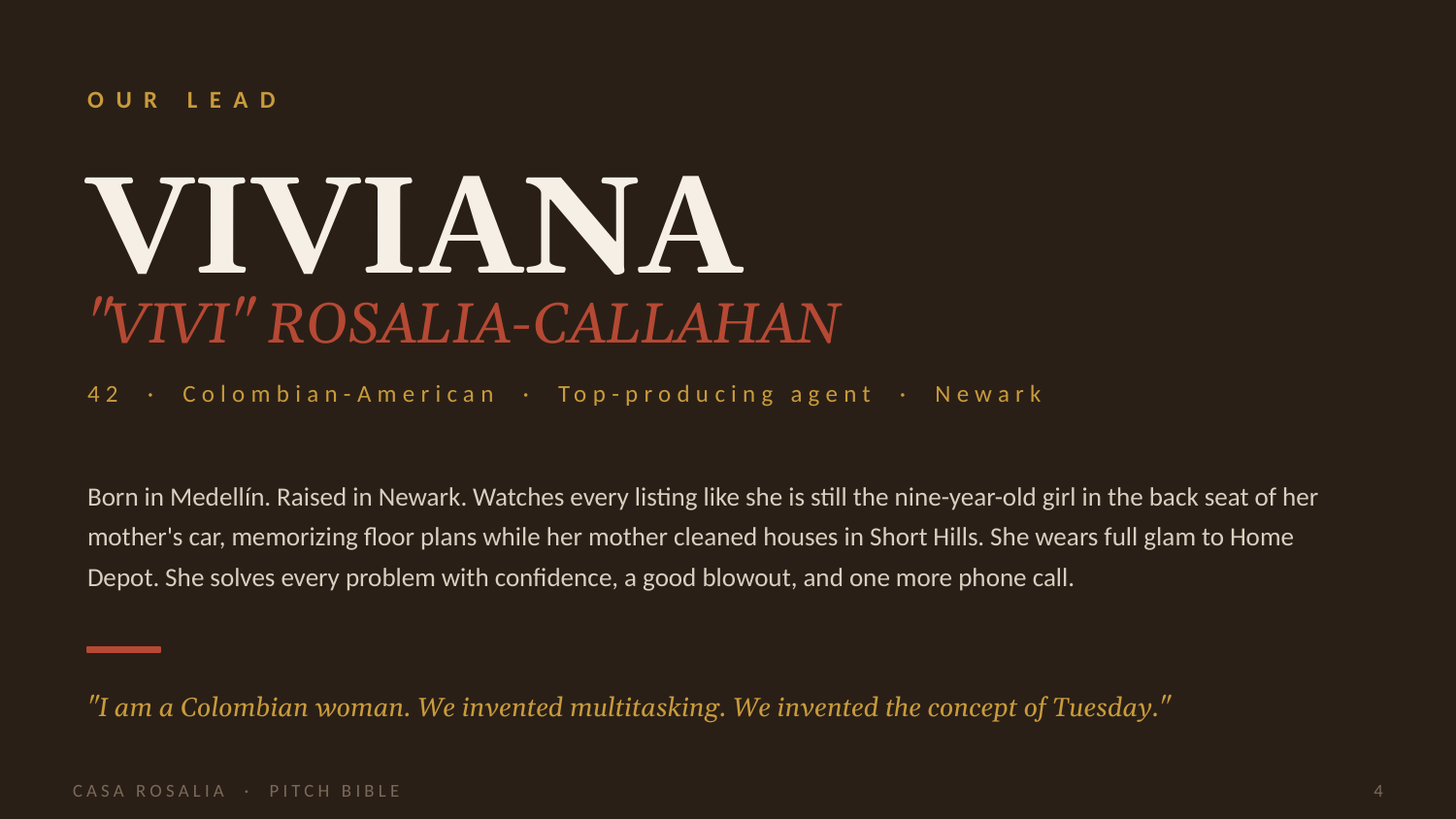

OUR LEAD
VIVIANA
"VIVI" ROSALIA-CALLAHAN
42  ·  Colombian-American  ·  Top-producing agent  ·  Newark
Born in Medellín. Raised in Newark. Watches every listing like she is still the nine-year-old girl in the back seat of her mother's car, memorizing floor plans while her mother cleaned houses in Short Hills. She wears full glam to Home Depot. She solves every problem with confidence, a good blowout, and one more phone call.

"I am a Colombian woman. We invented multitasking. We invented the concept of Tuesday."
CASA ROSALIA  ·  PITCH BIBLE
4